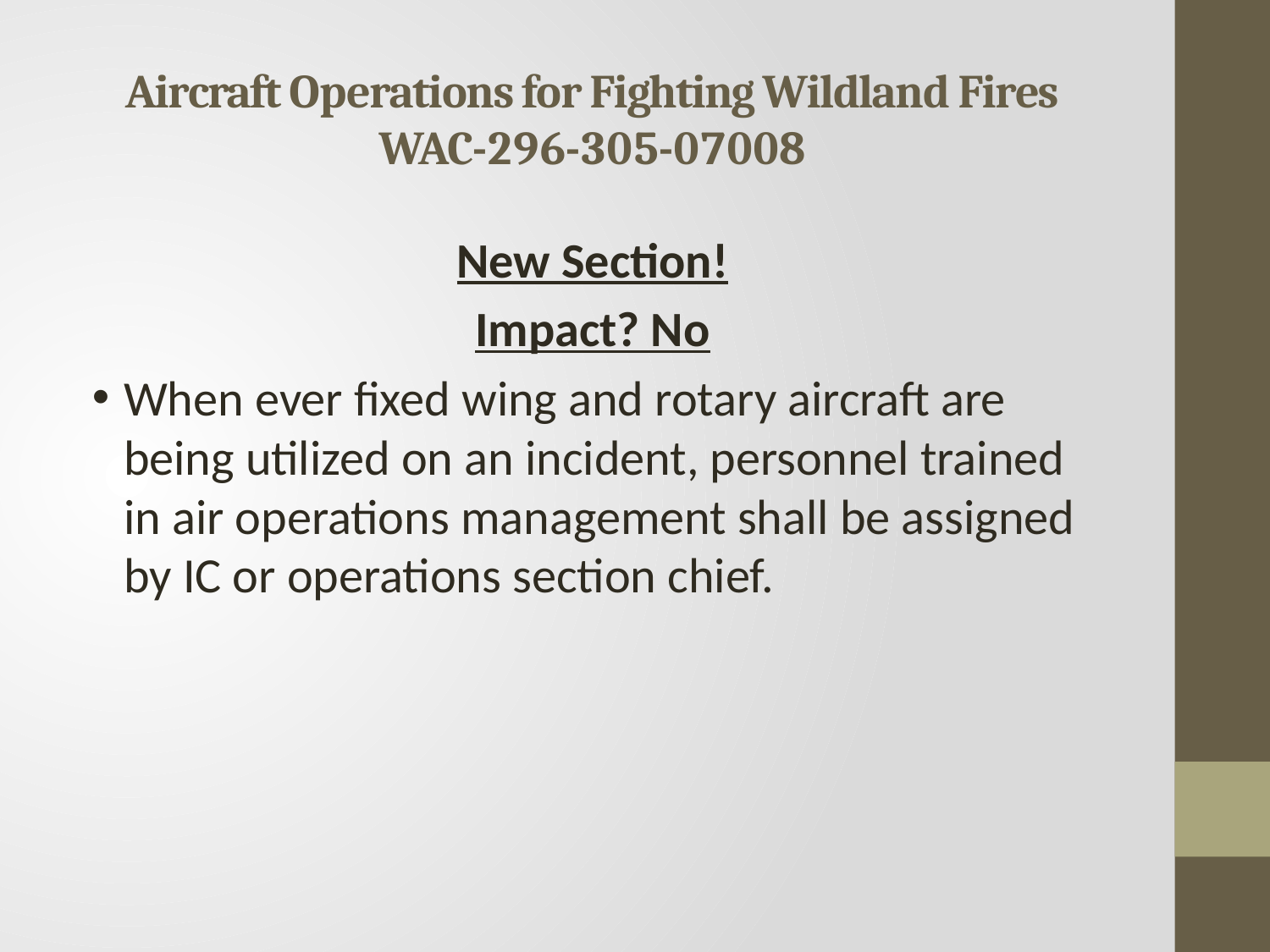

# Aircraft Operations for Fighting Wildland Fires WAC-296-305-07008
New Section!
Impact? No
When ever fixed wing and rotary aircraft are being utilized on an incident, personnel trained in air operations management shall be assigned by IC or operations section chief.